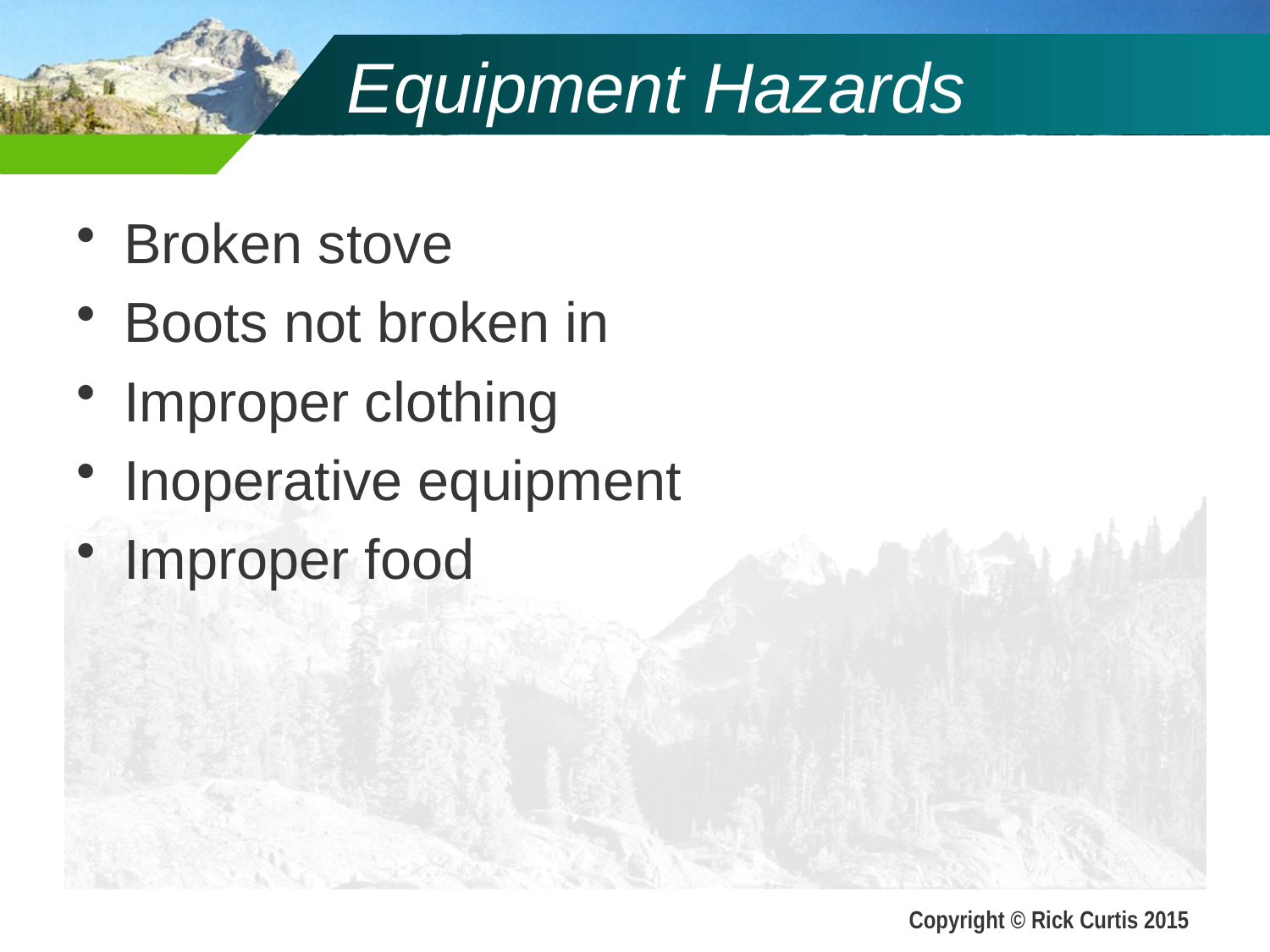

# Equipment Hazards
Broken stove
Boots not broken in
Improper clothing
Inoperative equipment
Improper food